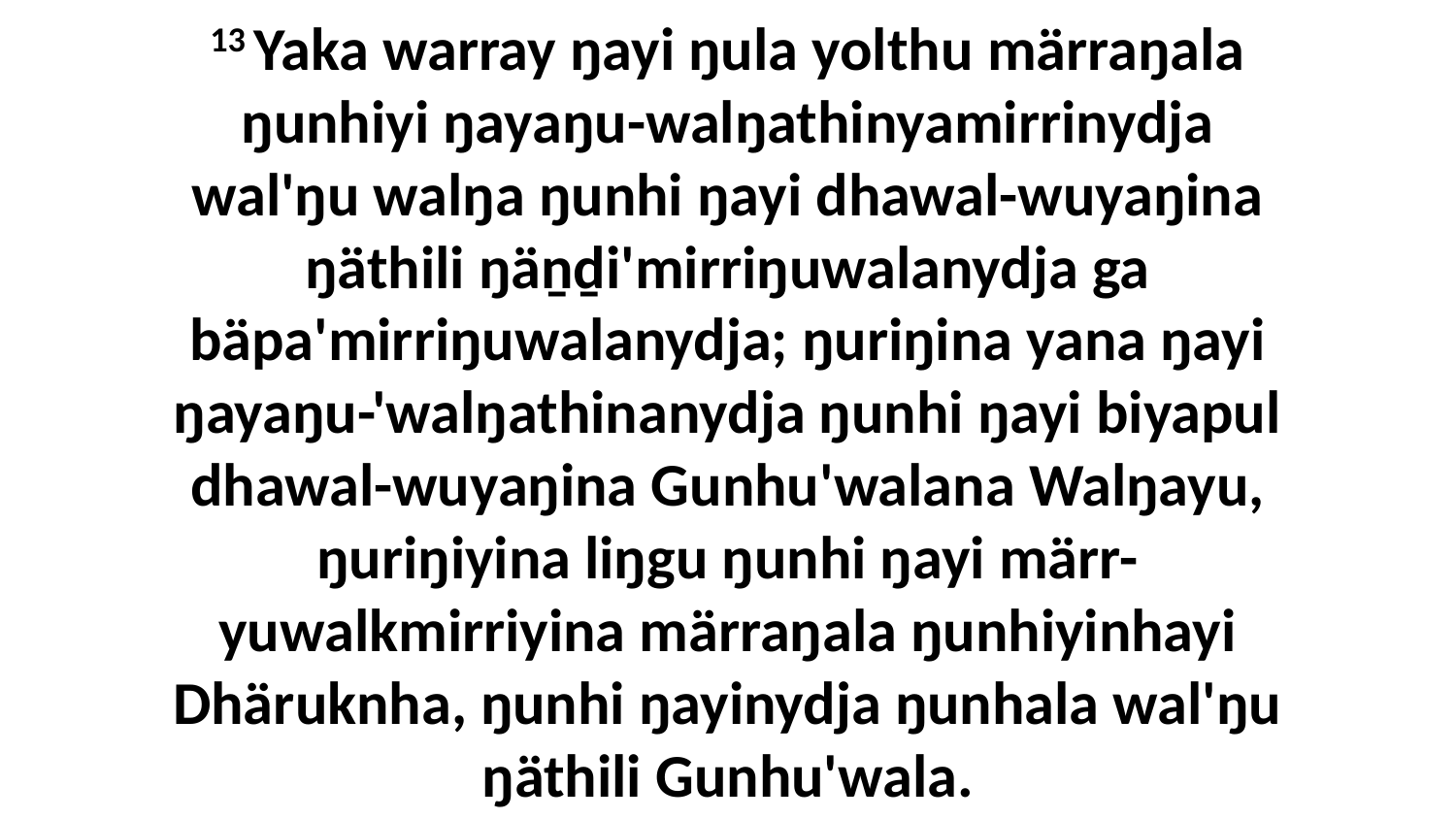

13 Yaka warray ŋayi ŋula yolthu märraŋala ŋunhiyi ŋayaŋu-walŋathinyamirrinydja wal'ŋu walŋa ŋunhi ŋayi dhawal-wuyaŋina ŋäthili ŋäṉḏi'mirriŋuwalanydja ga bäpa'mirriŋuwalanydja; ŋuriŋina yana ŋayi ŋayaŋu-'walŋathinanydja ŋunhi ŋayi biyapul dhawal-wuyaŋina Gunhu'walana Walŋayu, ŋuriŋiyina liŋgu ŋunhi ŋayi märr-yuwalkmirriyina märraŋala ŋunhiyinhayi Dhäruknha, ŋunhi ŋayinydja ŋunhala wal'ŋu ŋäthili Gunhu'wala.